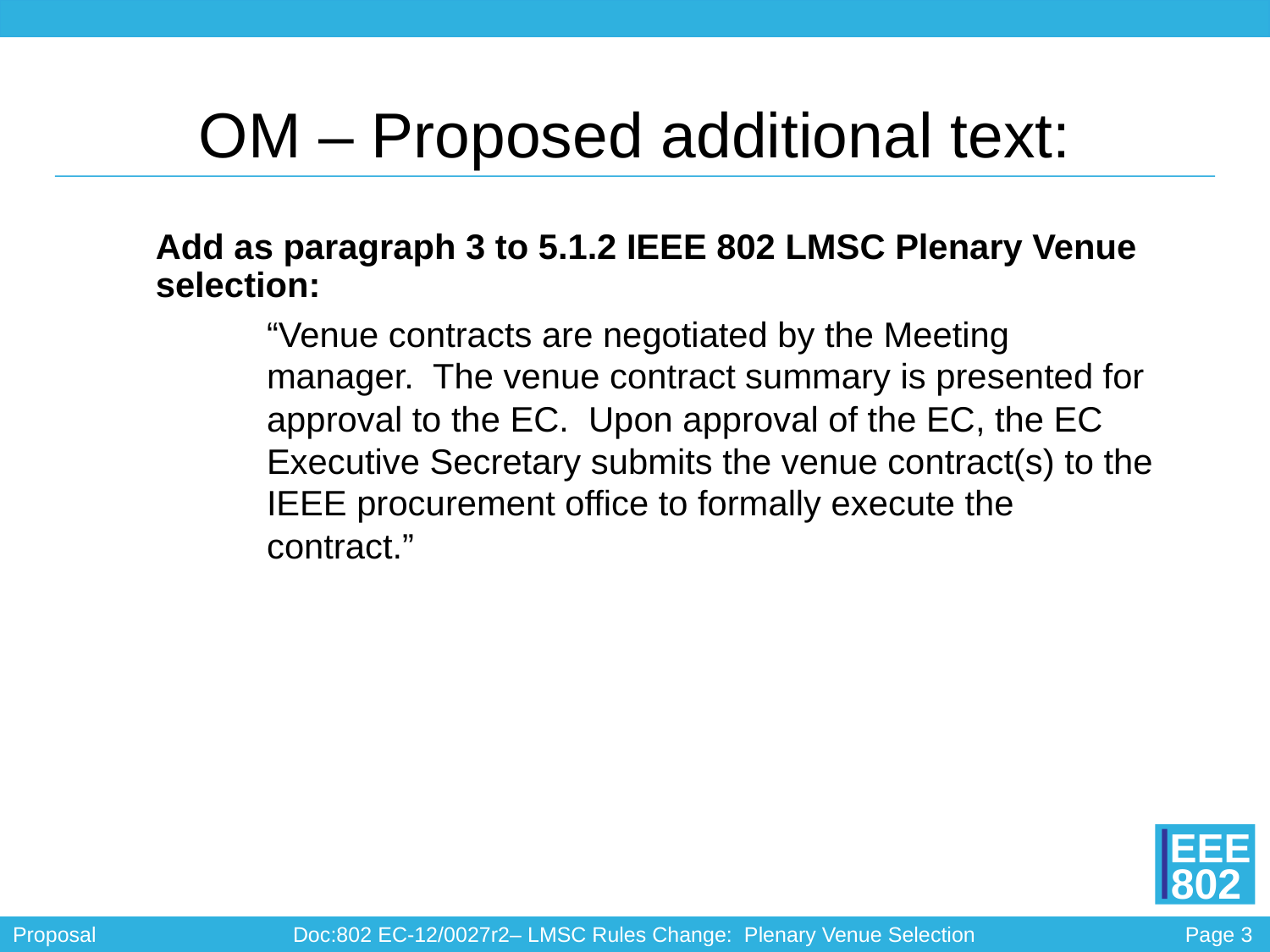

# OM – Proposed additional text:
	Add as paragraph 3 to 5.1.2 IEEE 802 LMSC Plenary Venue selection:
“Venue contracts are negotiated by the Meeting manager.  The venue contract summary is presented for approval to the EC.  Upon approval of the EC, the EC Executive Secretary submits the venue contract(s) to the IEEE procurement office to formally execute the contract.”